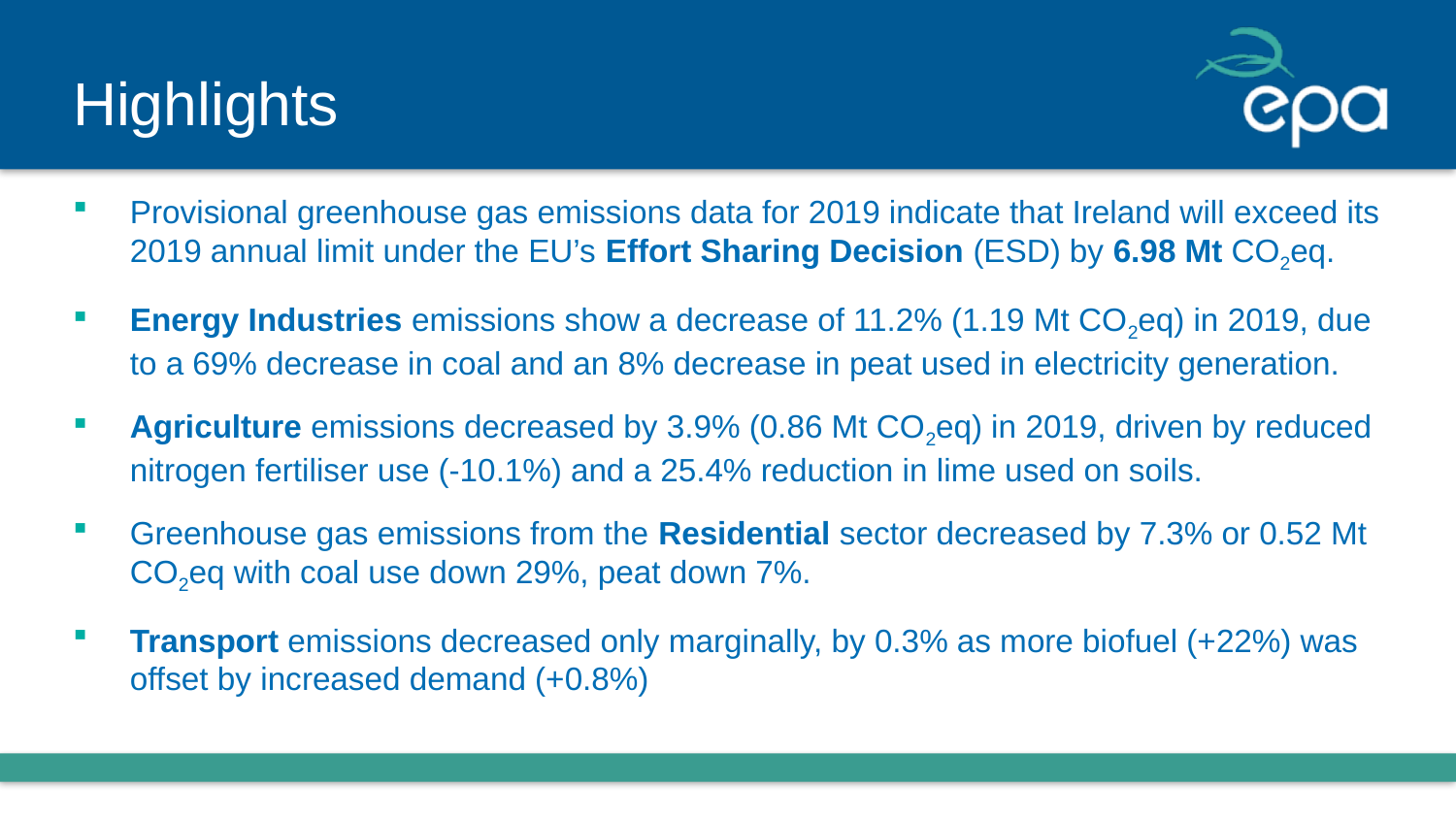

# Highlights
Provisional greenhouse gas emissions data for 2019 indicate that Ireland will exceed its 2019 annual limit under the EU’s Effort Sharing Decision (ESD) by 6.98 Mt CO2eq.
Energy Industries emissions show a decrease of 11.2% (1.19 Mt CO2eq) in 2019, due to a 69% decrease in coal and an 8% decrease in peat used in electricity generation.
Agriculture emissions decreased by 3.9% (0.86 Mt CO2eq) in 2019, driven by reduced nitrogen fertiliser use (-10.1%) and a 25.4% reduction in lime used on soils.
Greenhouse gas emissions from the Residential sector decreased by 7.3% or 0.52 Mt CO2eq with coal use down 29%, peat down 7%.
Transport emissions decreased only marginally, by 0.3% as more biofuel (+22%) was offset by increased demand (+0.8%)